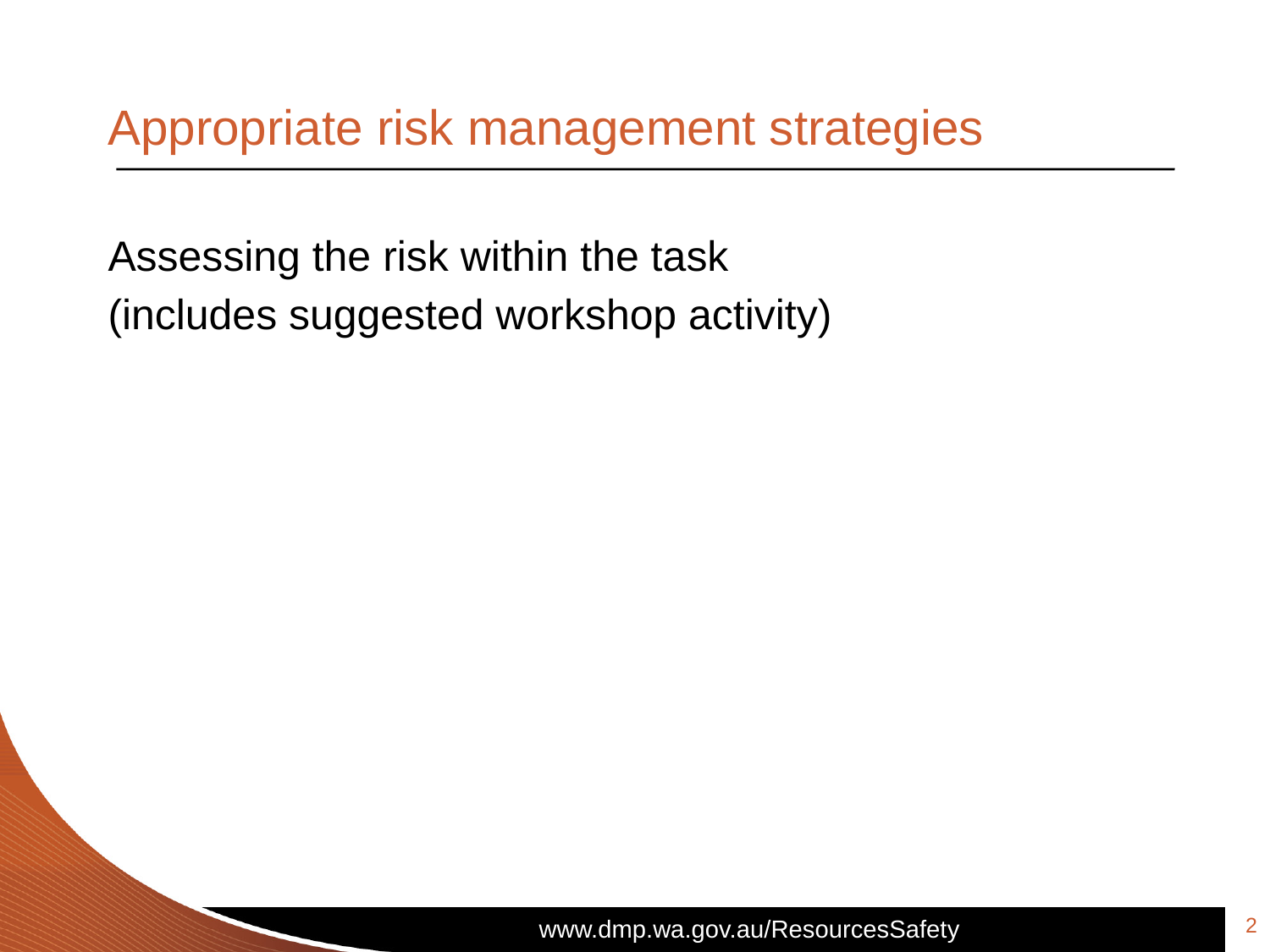

# Appropriate risk management strategies
Assessing the risk within the task
(includes suggested workshop activity)

2